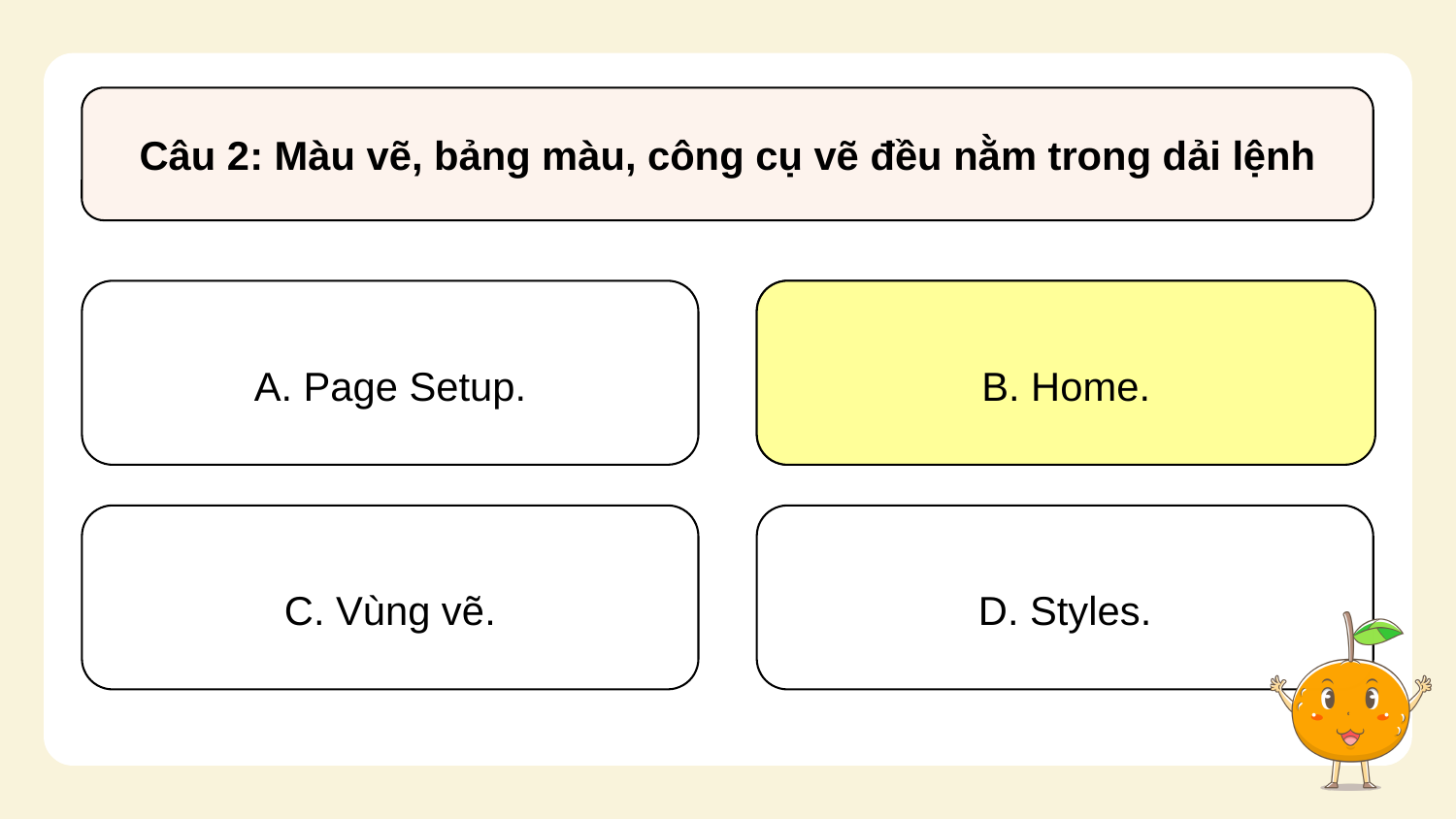

Câu 2: Màu vẽ, bảng màu, công cụ vẽ đều nằm trong dải lệnh
A. Page Setup.
B. Home.
B. Home.
C. Vùng vẽ.
D. Styles.